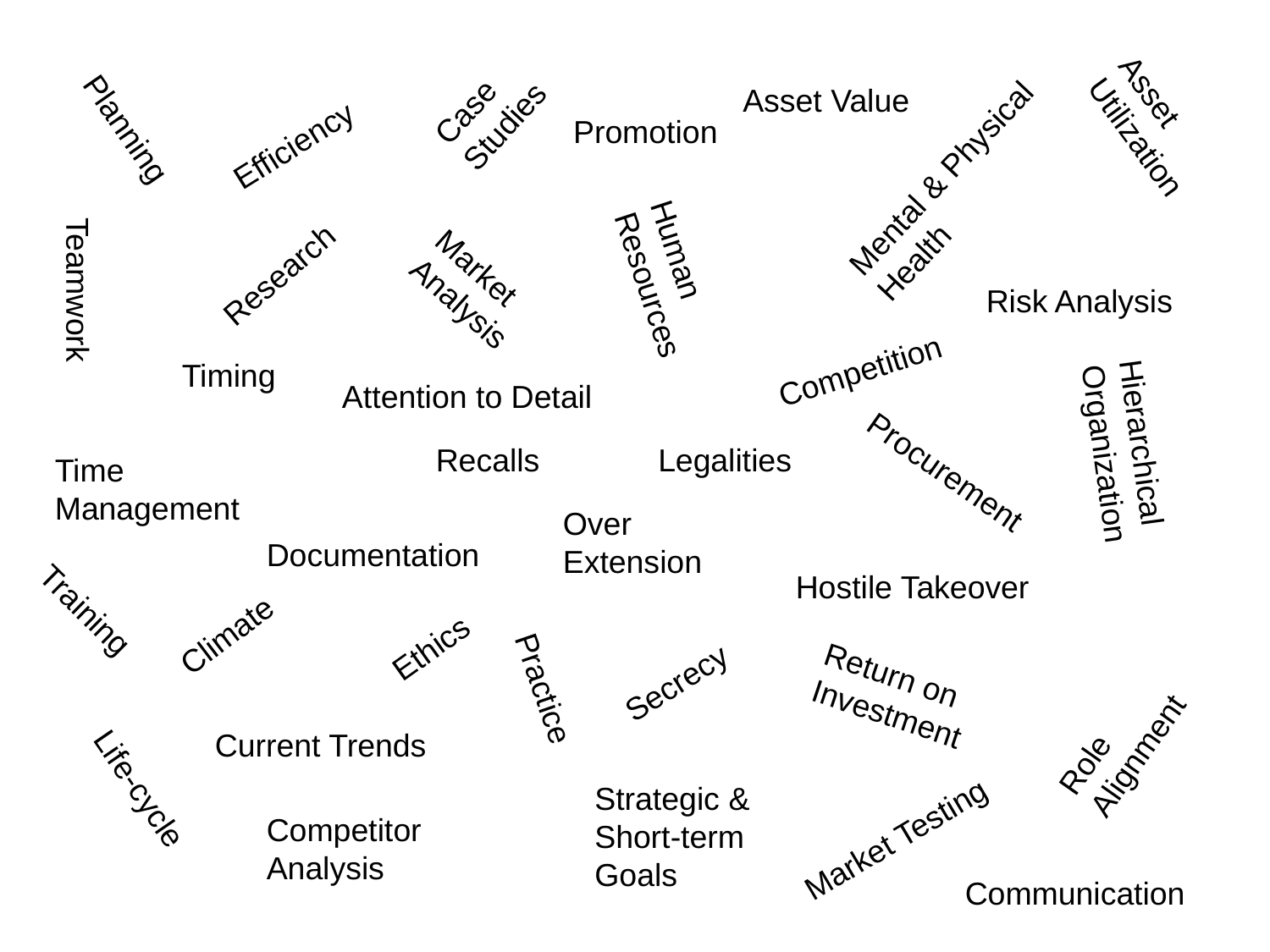

#
Case Studies
Asset Value
Asset Utilization
Efficiency
Promotion
Planning
Mental & Physical Health
Human Resources
Research
Market Analysis
Teamwork
Risk Analysis
Competition
Timing
Attention to Detail
Hierarchical Organization
Recalls
Legalities
Time Management
Procurement
Over Extension
Documentation
Hostile Takeover
Training
Climate
Ethics
Secrecy
Return on Investment
Practice
Role Alignment
Current Trends
Life-cycle
Strategic & Short-term Goals
Competitor Analysis
Market Testing
Communication